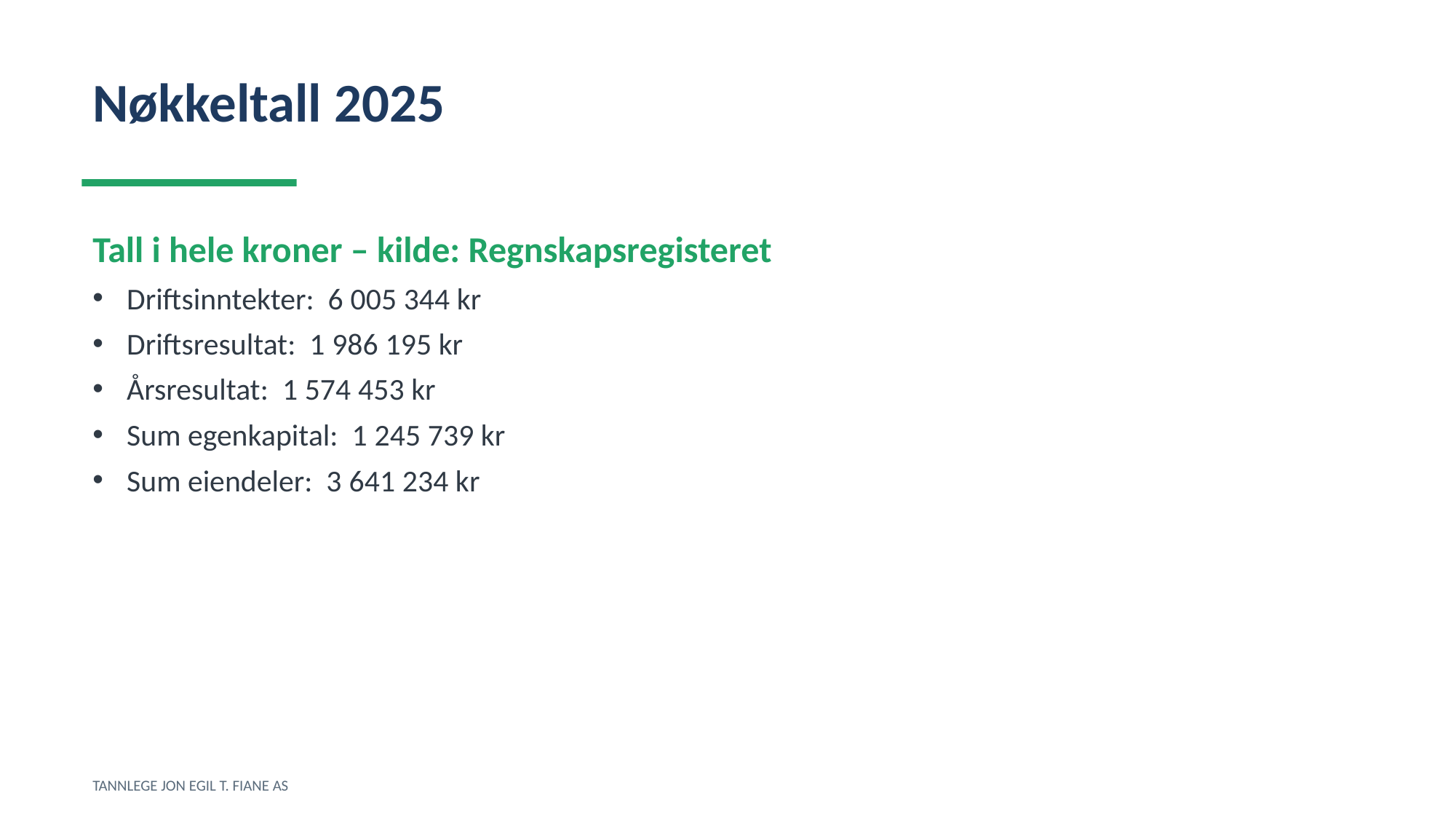

Nøkkeltall 2025

Tall i hele kroner – kilde: Regnskapsregisteret
Driftsinntekter:  6 005 344 kr
Driftsresultat:  1 986 195 kr
Årsresultat:  1 574 453 kr
Sum egenkapital:  1 245 739 kr
Sum eiendeler:  3 641 234 kr
TANNLEGE JON EGIL T. FIANE AS